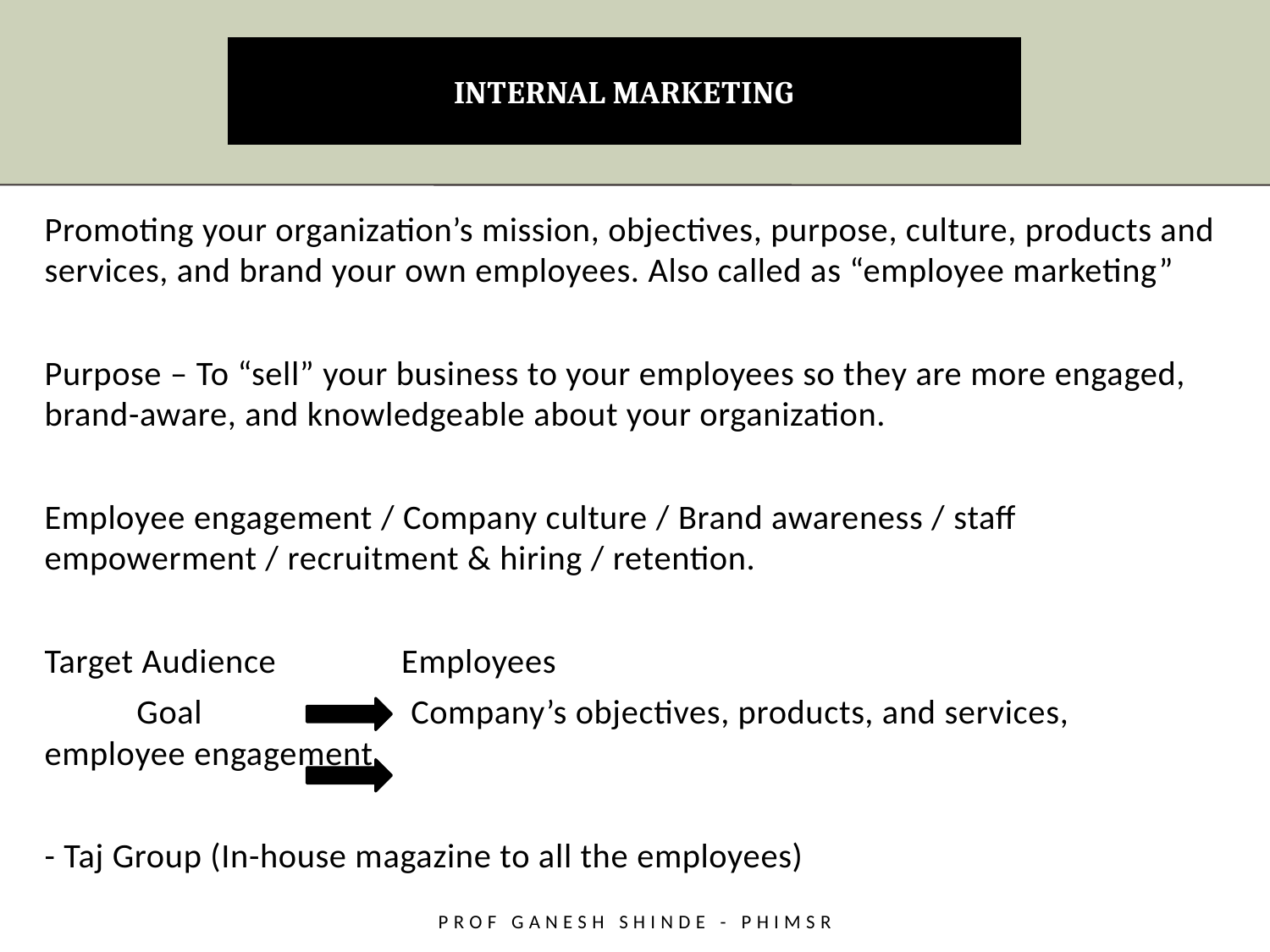

# INTERNAL MARKETING
Promoting your organization’s mission, objectives, purpose, culture, products and services, and brand your own employees. Also called as “employee marketing”

Purpose – To “sell” your business to your employees so they are more engaged, brand-aware, and knowledgeable about your organization.

Employee engagement / Company culture / Brand awareness / staff empowerment / recruitment & hiring / retention.

Target Audience               Employees
           Goal                         Company’s objectives, products, and services, 				employee engagement

- Taj Group (In-house magazine to all the employees)

Prof Ganesh Shinde - PHiMSR